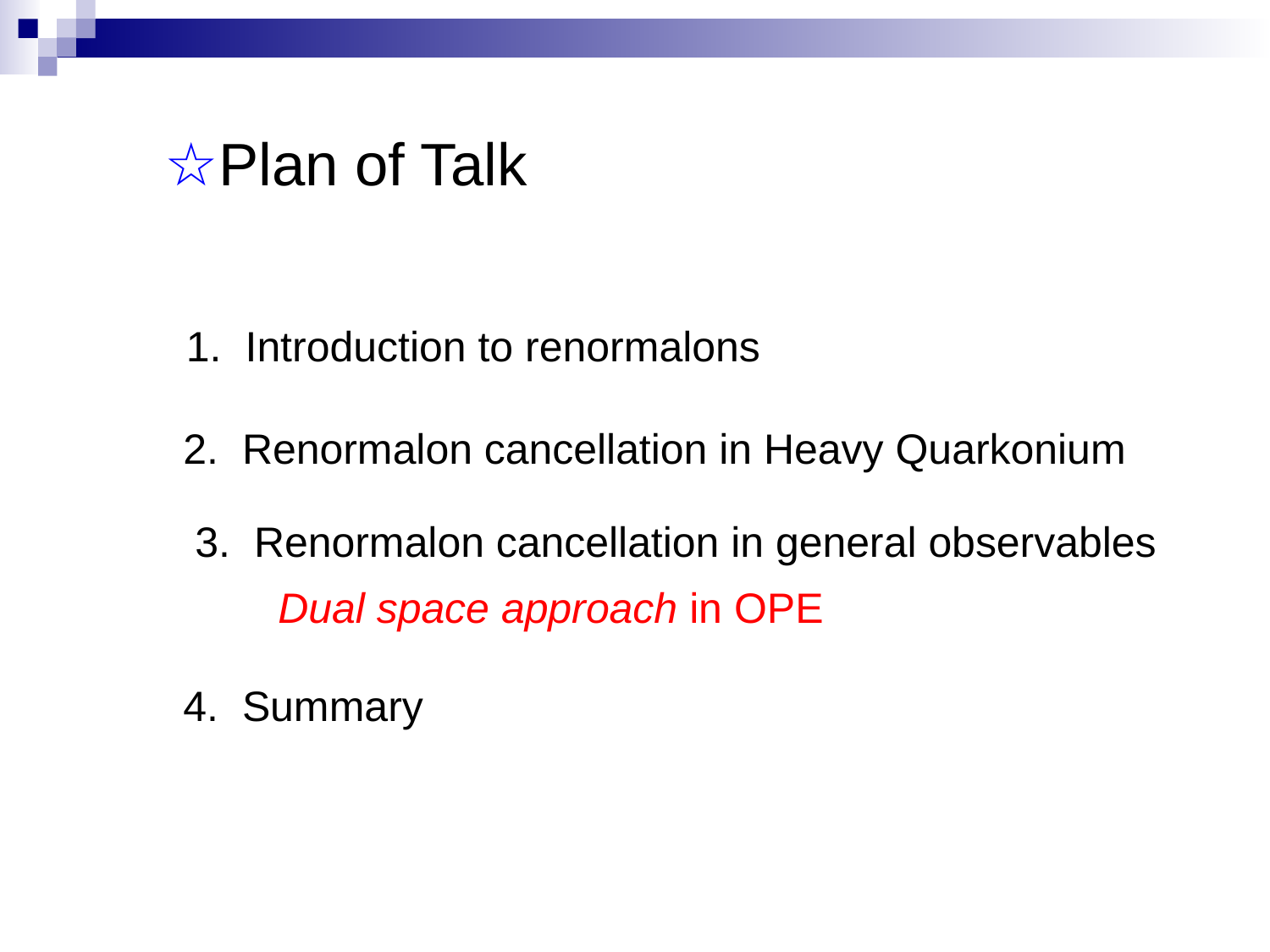

# ☆Plan of Talk
1.  Introduction to renormalons
2.  Renormalon cancellation in Heavy Quarkonium

3.  Renormalon cancellation in general observables
       Dual space approach in OPE
4.  Summary